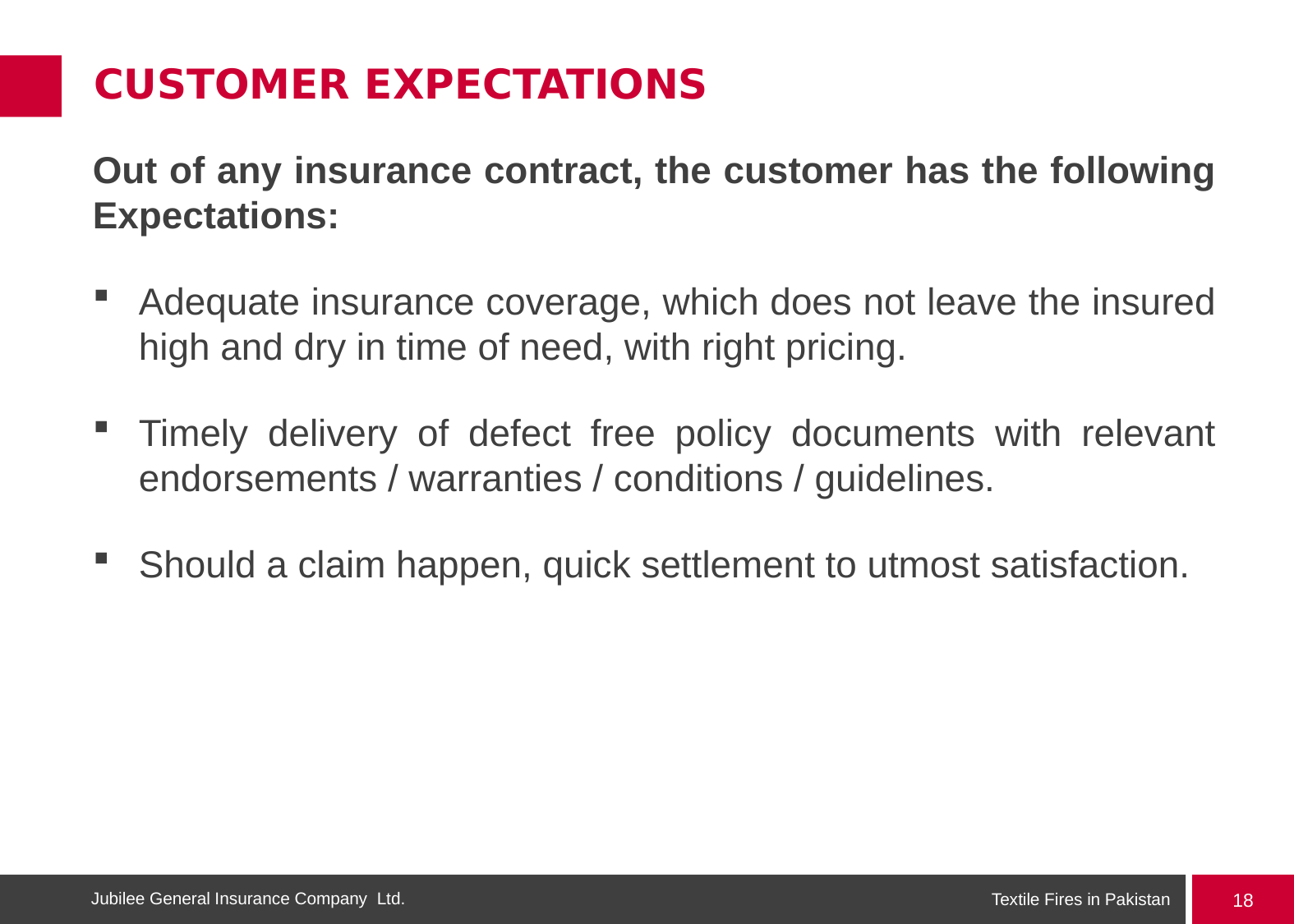

# CUSTOMER EXPECTATIONS
Out of any insurance contract, the customer has the following Expectations:
Adequate insurance coverage, which does not leave the insured high and dry in time of need, with right pricing.
Timely delivery of defect free policy documents with relevant endorsements / warranties / conditions / guidelines.
Should a claim happen, quick settlement to utmost satisfaction.